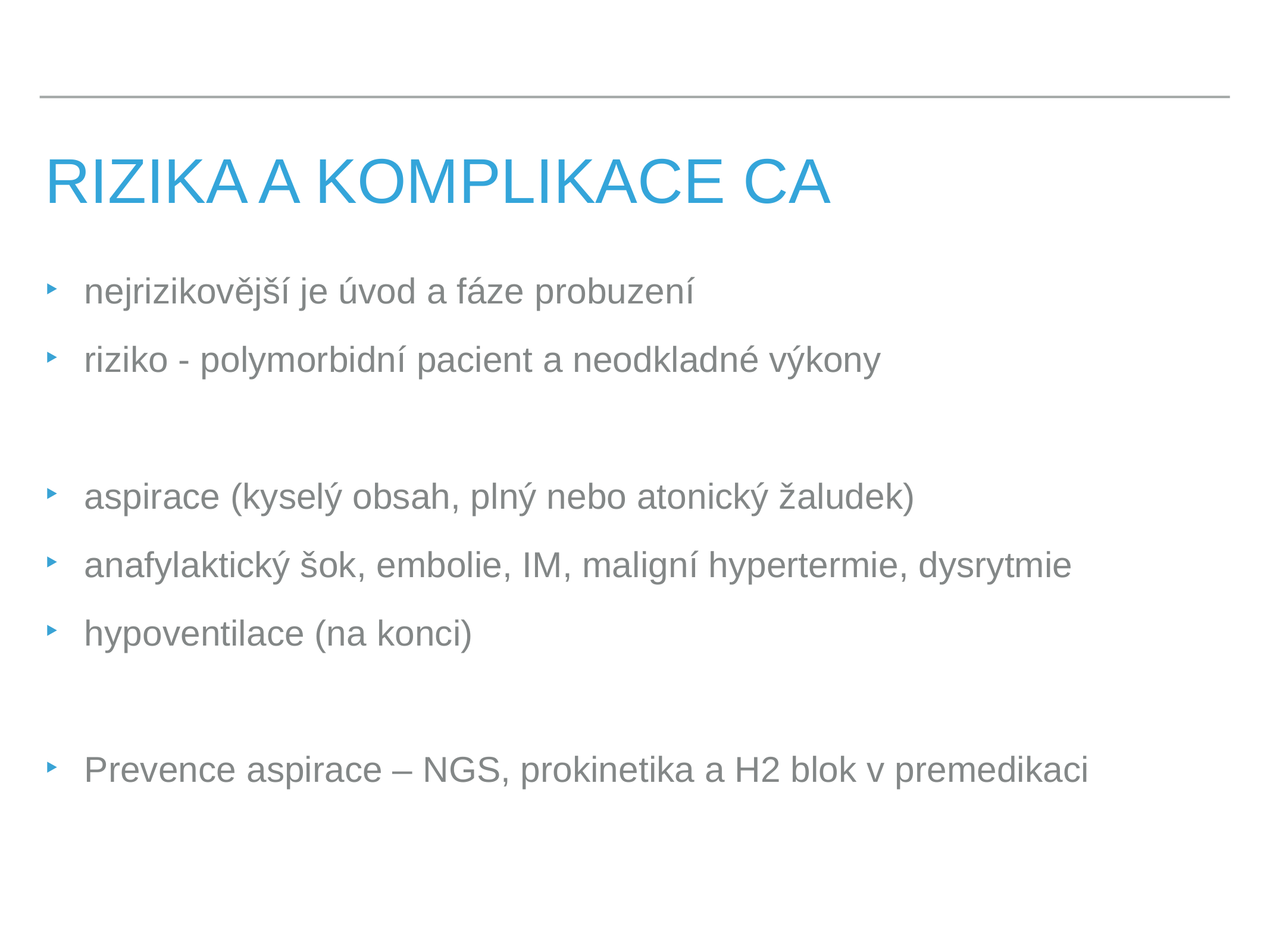

# Rizika a komplikace CA
nejrizikovější je úvod a fáze probuzení
riziko - polymorbidní pacient a neodkladné výkony

aspirace (kyselý obsah, plný nebo atonický žaludek)
anafylaktický šok, embolie, IM, maligní hypertermie, dysrytmie
hypoventilace (na konci)

Prevence aspirace – NGS, prokinetika a H2 blok v premedikaci